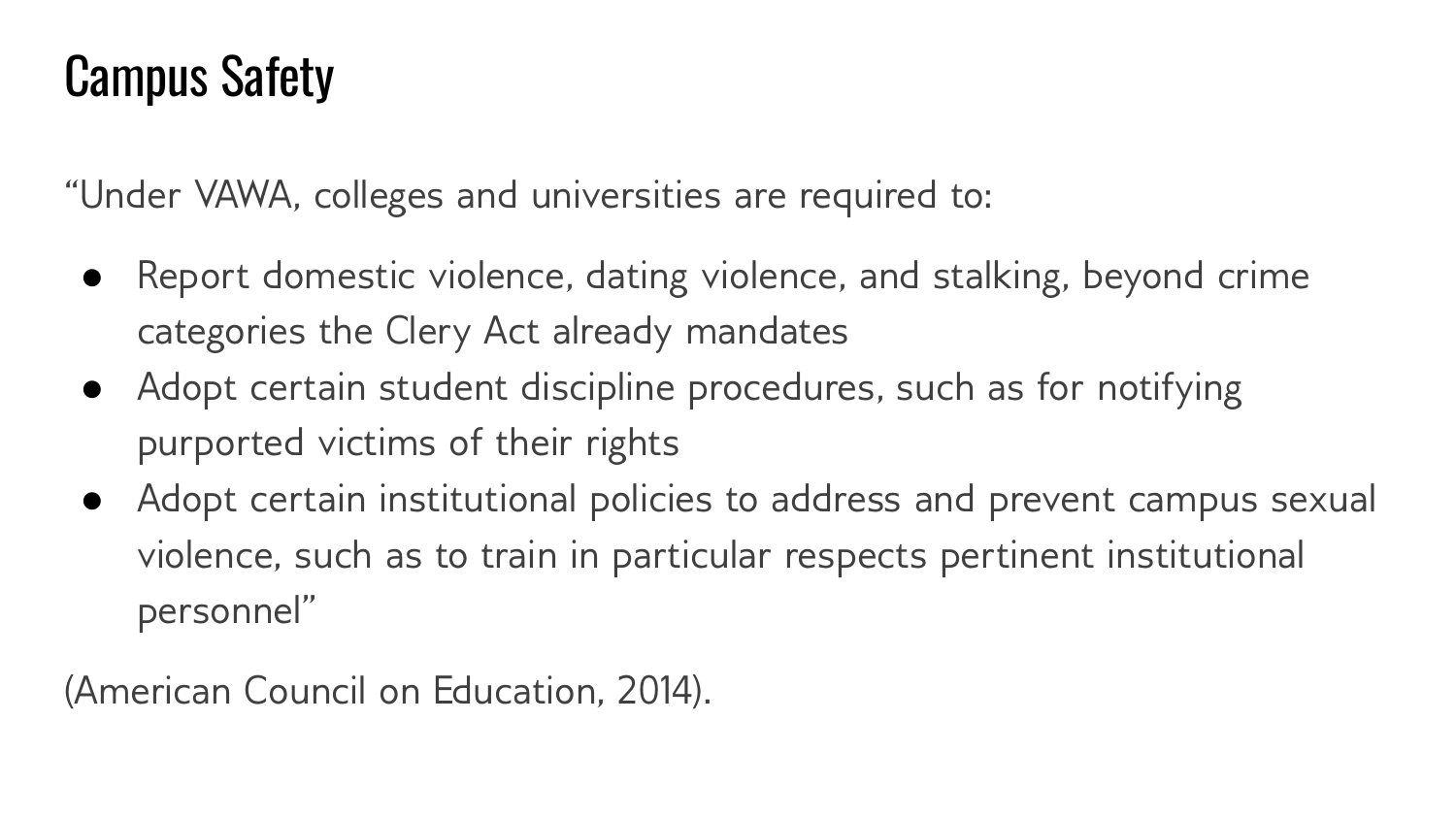

# Campus Safety
“Under VAWA, colleges and universities are required to:
Report domestic violence, dating violence, and stalking, beyond crime categories the Clery Act already mandates
Adopt certain student discipline procedures, such as for notifying purported victims of their rights
Adopt certain institutional policies to address and prevent campus sexual violence, such as to train in particular respects pertinent institutional personnel”
(American Council on Education, 2014).